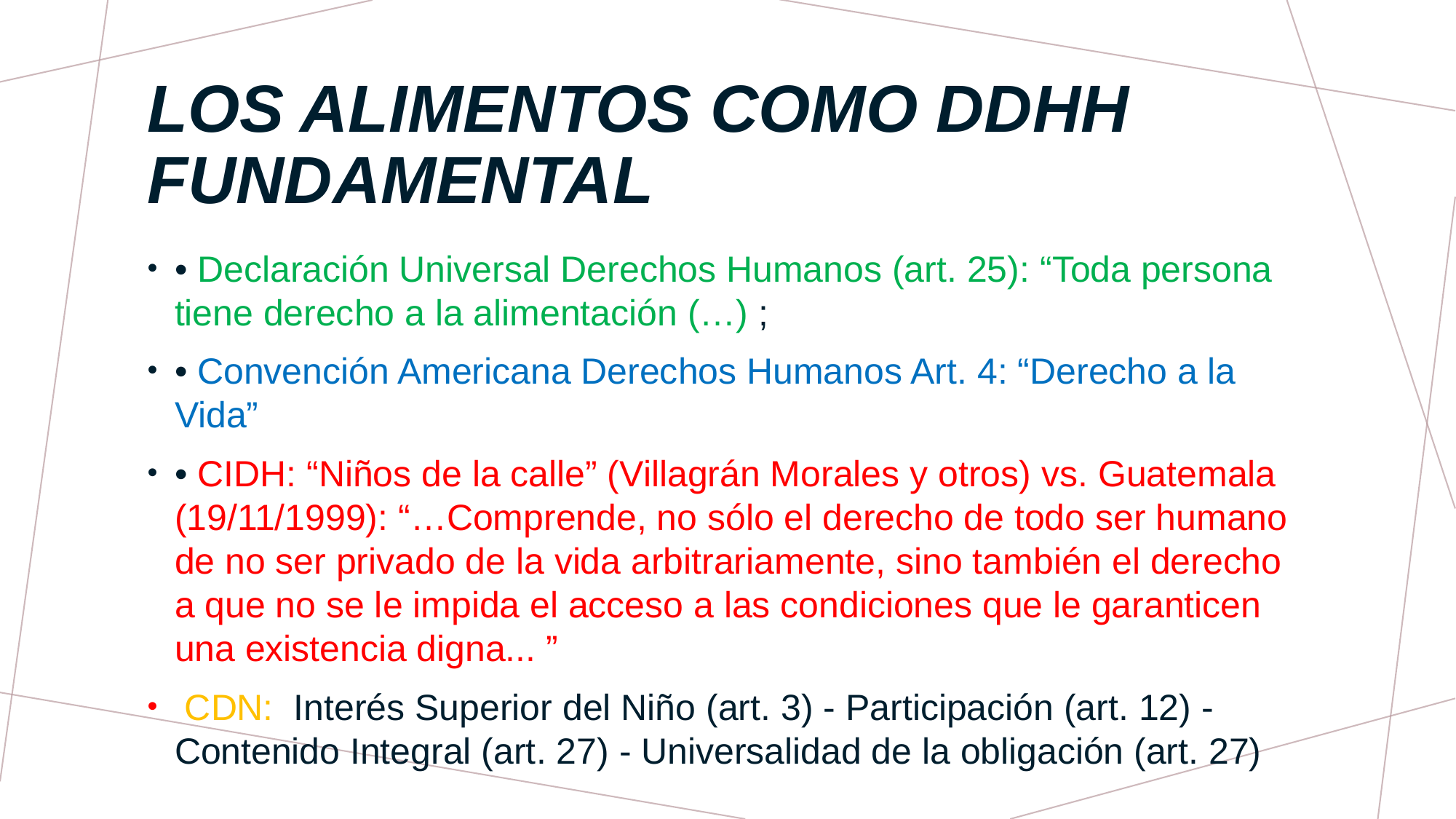

# Los alimentos como DDHH fundamental
• Declaración Universal Derechos Humanos (art. 25): “Toda persona tiene derecho a la alimentación (…) ;
• Convención Americana Derechos Humanos Art. 4: “Derecho a la Vida”
• CIDH: “Niños de la calle” (Villagrán Morales y otros) vs. Guatemala (19/11/1999): “…Comprende, no sólo el derecho de todo ser humano de no ser privado de la vida arbitrariamente, sino también el derecho a que no se le impida el acceso a las condiciones que le garanticen una existencia digna... ”
 CDN:  Interés Superior del Niño (art. 3) - Participación (art. 12) - Contenido Integral (art. 27) - Universalidad de la obligación (art. 27)